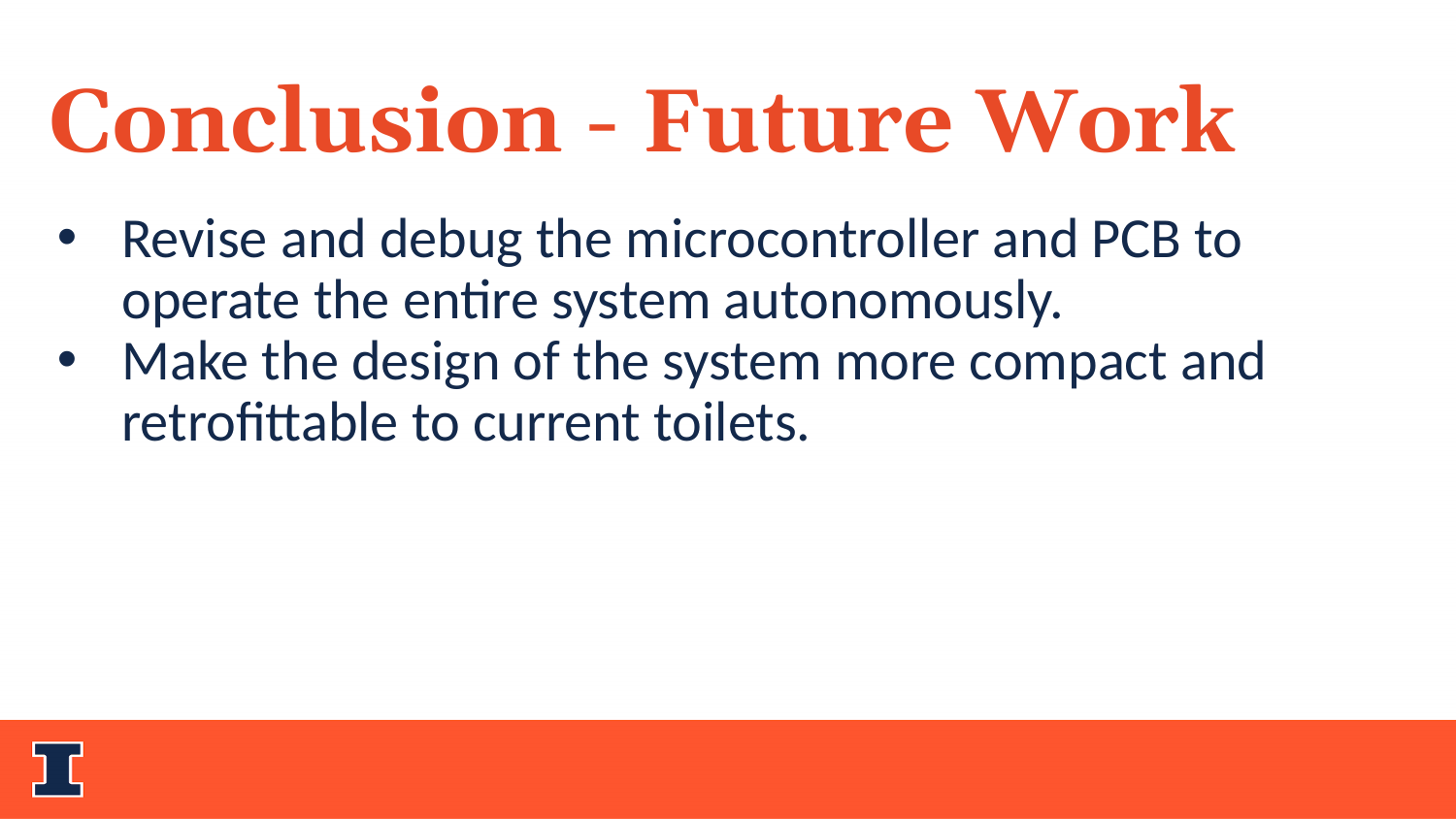

Conclusion - Future Work
Revise and debug the microcontroller and PCB to operate the entire system autonomously.
Make the design of the system more compact and retrofittable to current toilets.